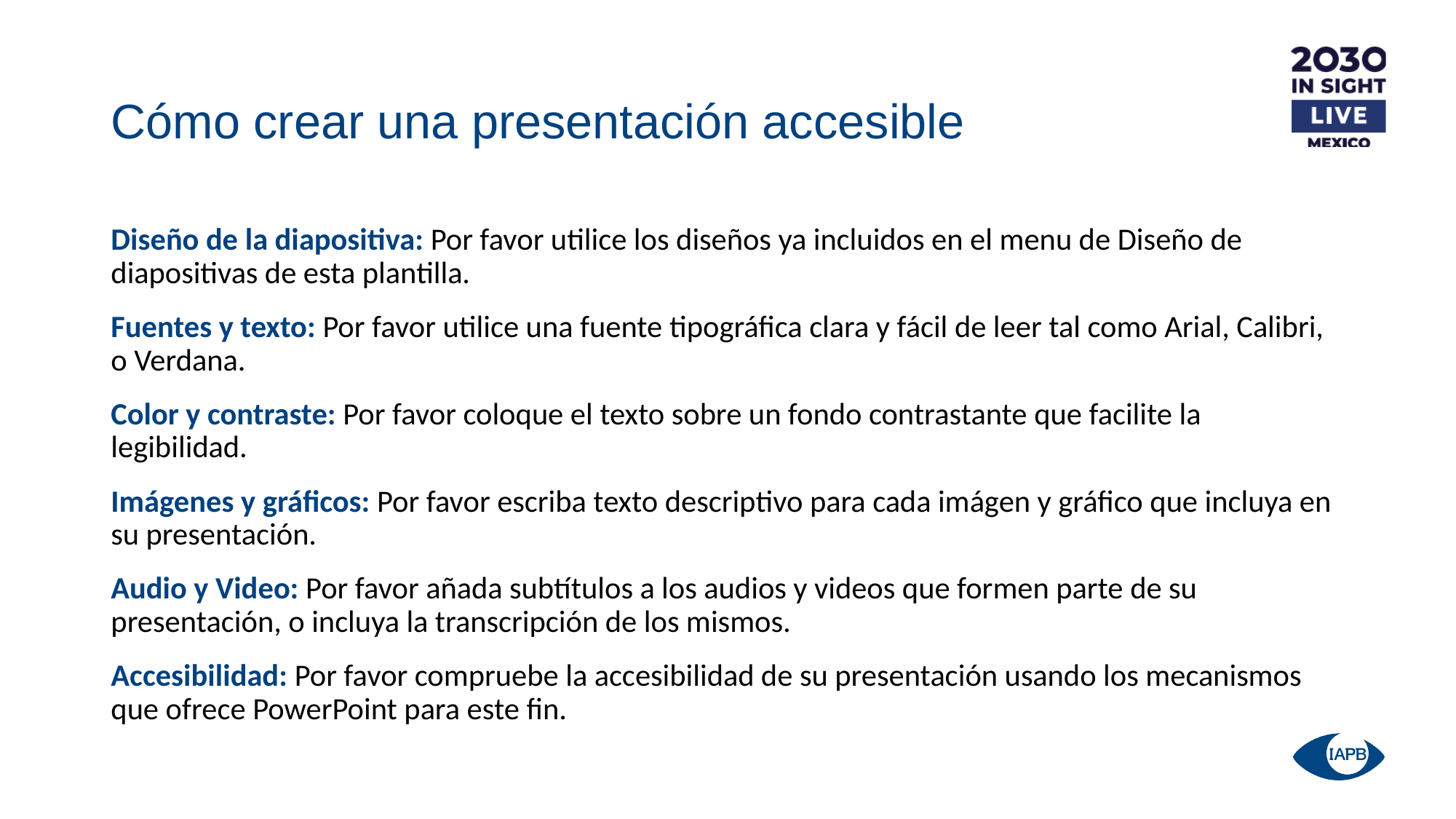

# Cómo crear una presentación accesible
Diseño de la diapositiva: Por favor utilice los diseños ya incluidos en el menu de Diseño de diapositivas de esta plantilla.
Fuentes y texto: Por favor utilice una fuente tipográfica clara y fácil de leer tal como Arial, Calibri, o Verdana.
Color y contraste: Por favor coloque el texto sobre un fondo contrastante que facilite la legibilidad.
Imágenes y gráficos: Por favor escriba texto descriptivo para cada imágen y gráfico que incluya en su presentación.
Audio y Video: Por favor añada subtítulos a los audios y videos que formen parte de su presentación, o incluya la transcripción de los mismos.
Accesibilidad: Por favor compruebe la accesibilidad de su presentación usando los mecanismos que ofrece PowerPoint para este fin.